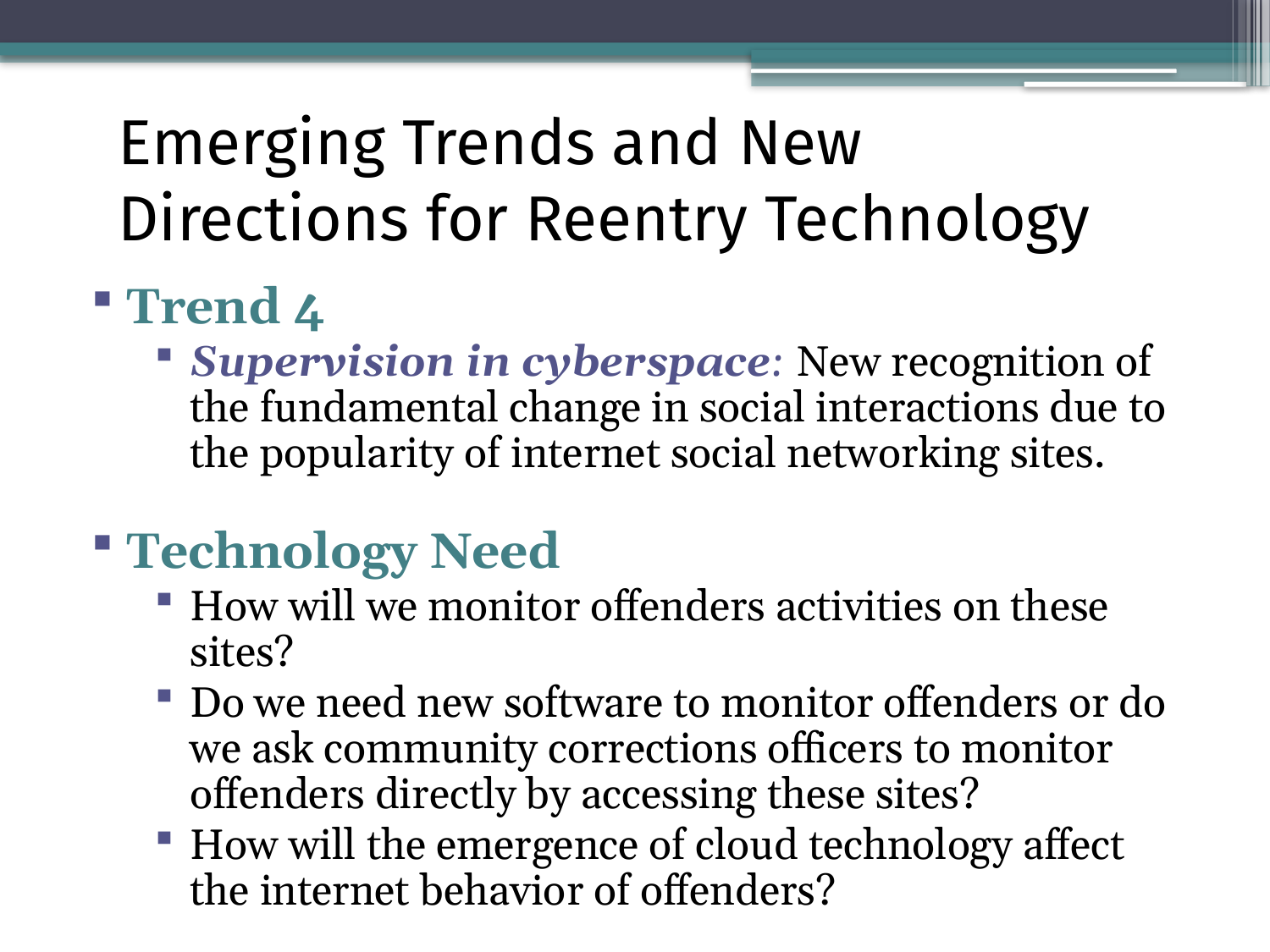

Emerging Trends and New Directions for Reentry Technology
Trend 4
Supervision in cyberspace: New recognition of the fundamental change in social interactions due to the popularity of internet social networking sites.

Technology Need
How will we monitor offenders activities on these sites?
Do we need new software to monitor offenders or do we ask community corrections officers to monitor offenders directly by accessing these sites?
How will the emergence of cloud technology affect the internet behavior of offenders?